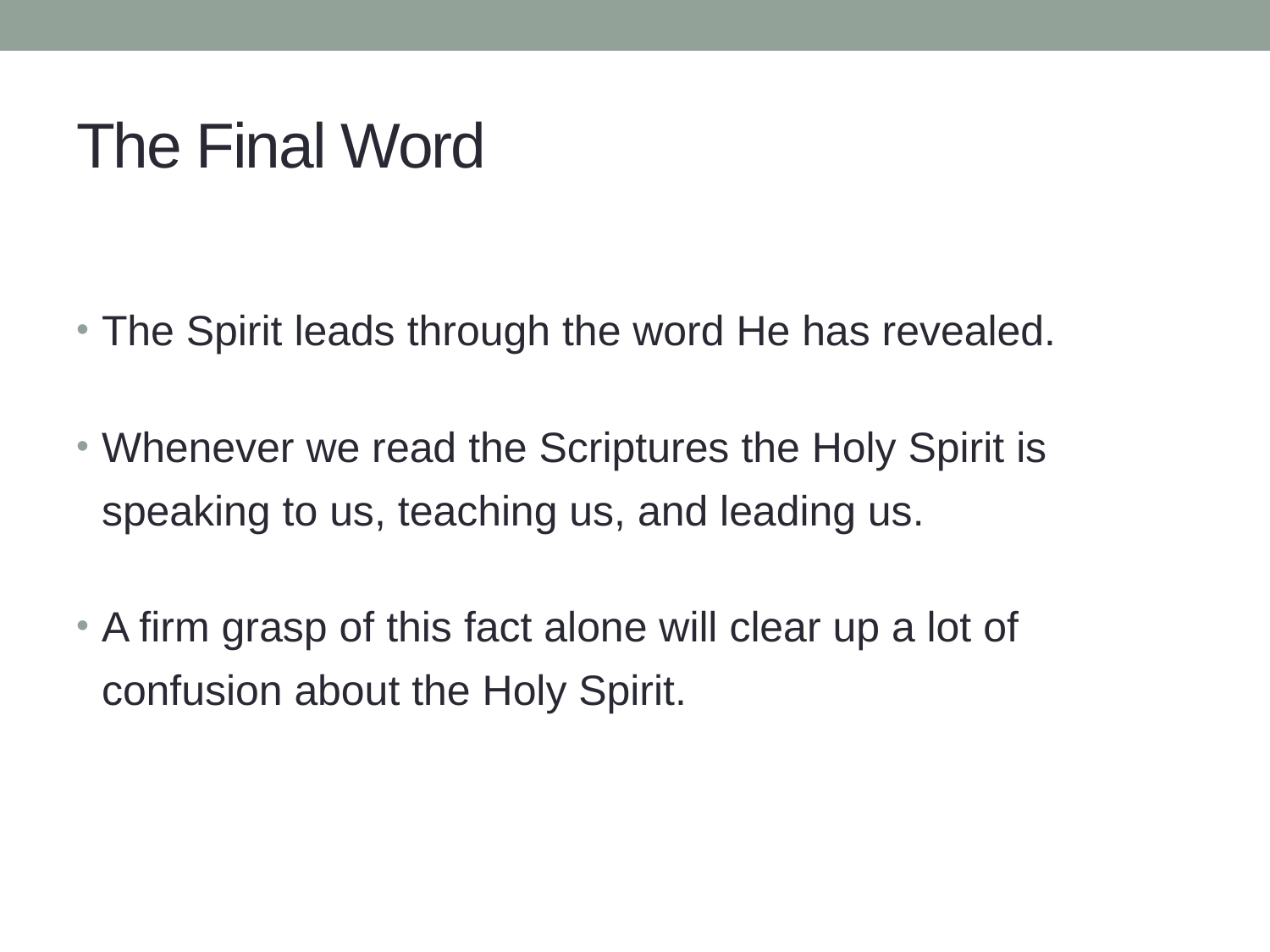

# The Final Word
The Spirit leads through the word He has revealed.
Whenever we read the Scriptures the Holy Spirit is speaking to us, teaching us, and leading us.
A firm grasp of this fact alone will clear up a lot of confusion about the Holy Spirit.